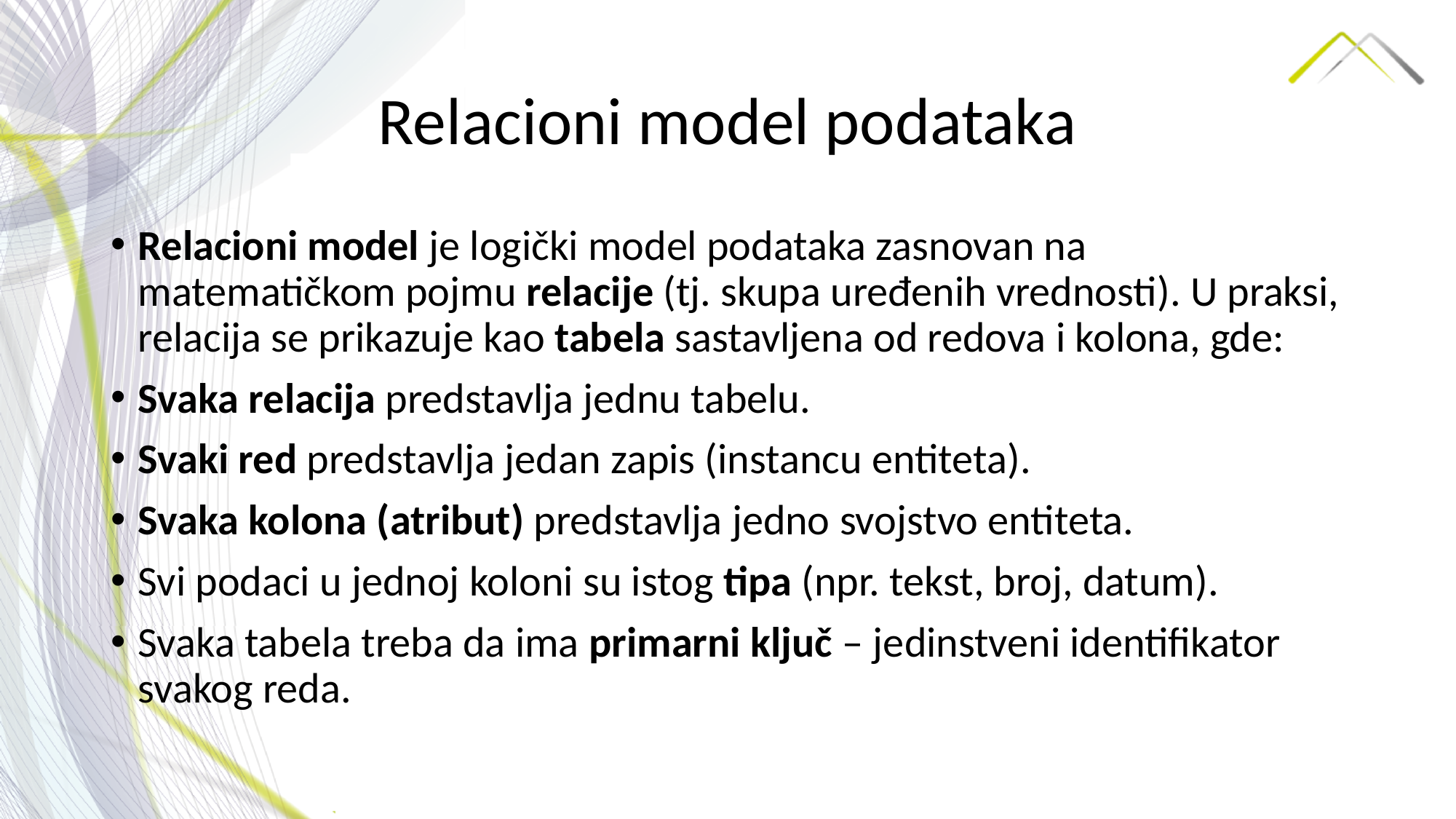

# Relacioni model podataka
Relacioni model je logički model podataka zasnovan na matematičkom pojmu relacije (tj. skupa uređenih vrednosti). U praksi, relacija se prikazuje kao tabela sastavljena od redova i kolona, gde:
Svaka relacija predstavlja jednu tabelu.
Svaki red predstavlja jedan zapis (instancu entiteta).
Svaka kolona (atribut) predstavlja jedno svojstvo entiteta.
Svi podaci u jednoj koloni su istog tipa (npr. tekst, broj, datum).
Svaka tabela treba da ima primarni ključ – jedinstveni identifikator svakog reda.